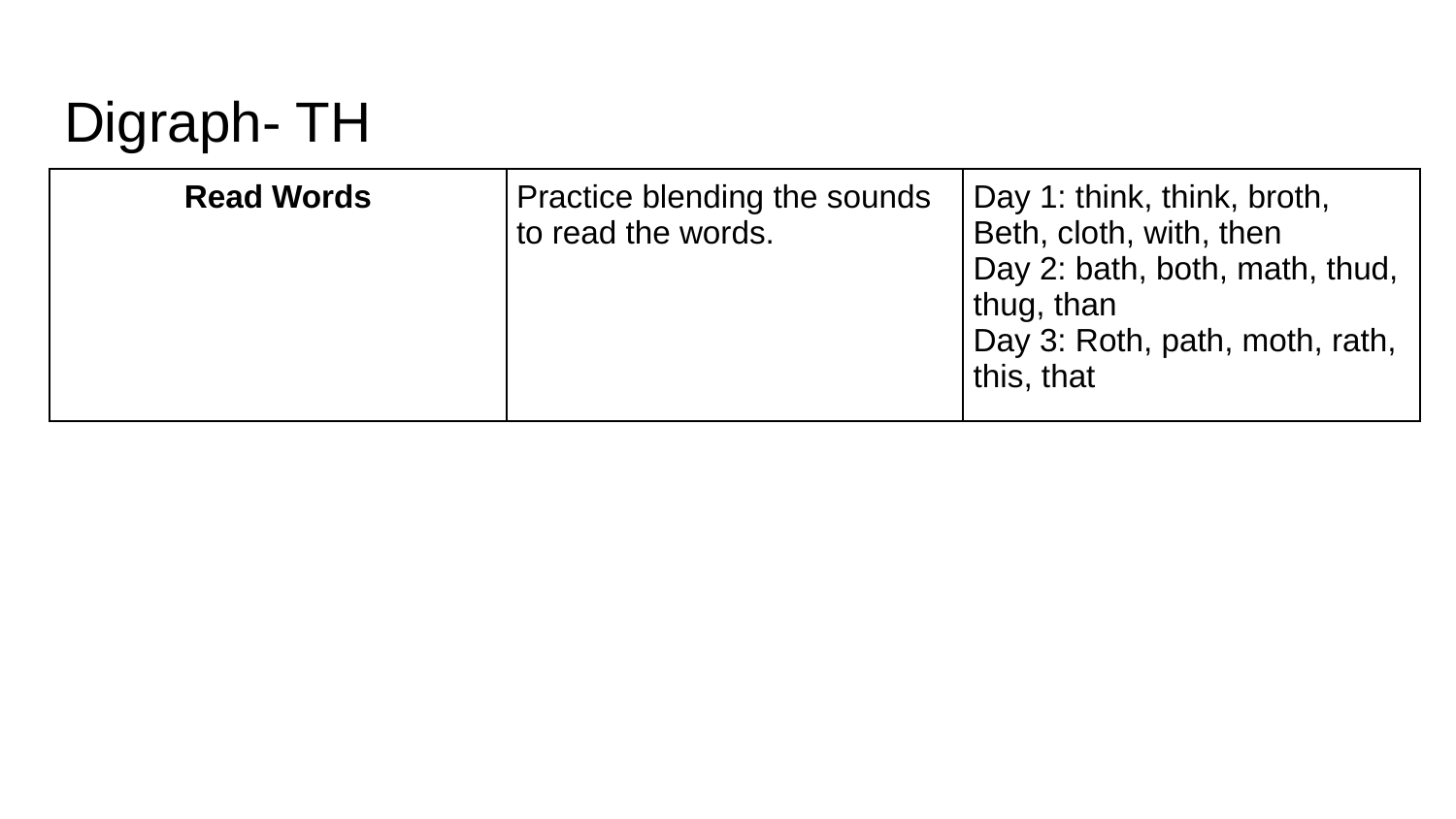

# Digraph- TH
| Read Words | Practice blending the sounds to read the words. | Day 1: think, think, broth, Beth, cloth, with, then Day 2: bath, both, math, thud, thug, than Day 3: Roth, path, moth, rath, this, that |
| --- | --- | --- |